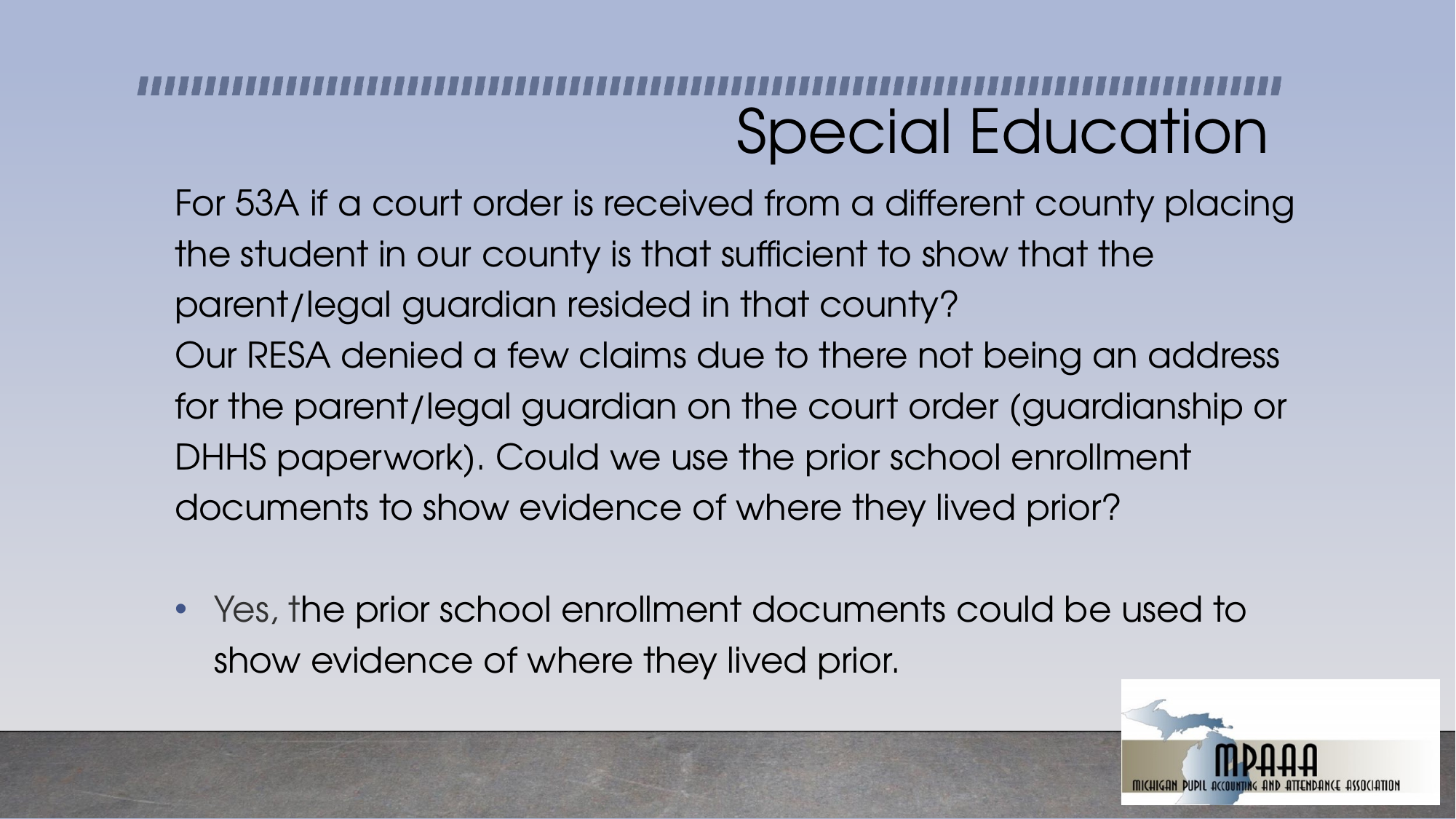

# Special Education
For 53A if a court order is received from a different county placing the student in our county is that sufficient to show that the parent/legal guardian resided in that county?
Our RESA denied a few claims due to there not being an address for the parent/legal guardian on the court order (guardianship or DHHS paperwork). Could we use the prior school enrollment documents to show evidence of where they lived prior?

Yes, the prior school enrollment documents could be used to show evidence of where they lived prior.